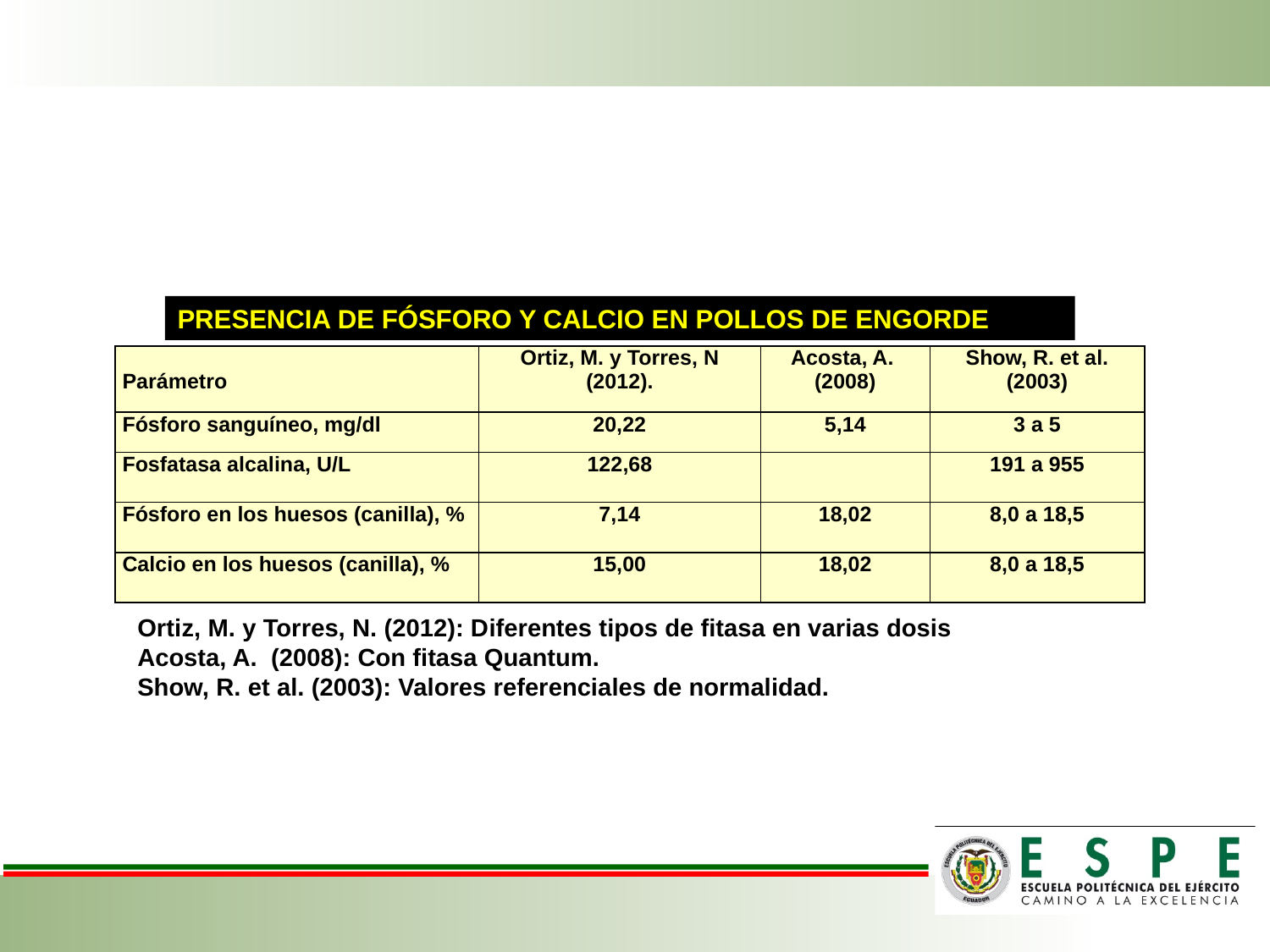

PRESENCIA DE FÓSFORO Y CALCIO EN POLLOS DE ENGORDE
| Parámetro | Ortiz, M. y Torres, N (2012). | Acosta, A. (2008) | Show, R. et al. (2003) |
| --- | --- | --- | --- |
| Fósforo sanguíneo, mg/dl | 20,22 | 5,14 | 3 a 5 |
| Fosfatasa alcalina, U/L | 122,68 |  | 191 a 955 |
| Fósforo en los huesos (canilla), % | 7,14 | 18,02 | 8,0 a 18,5 |
| Calcio en los huesos (canilla), % | 15,00 | 18,02 | 8,0 a 18,5 |
Ortiz, M. y Torres, N. (2012): Diferentes tipos de fitasa en varias dosis
Acosta, A.  (2008): Con fitasa Quantum.
Show, R. et al. (2003): Valores referenciales de normalidad.